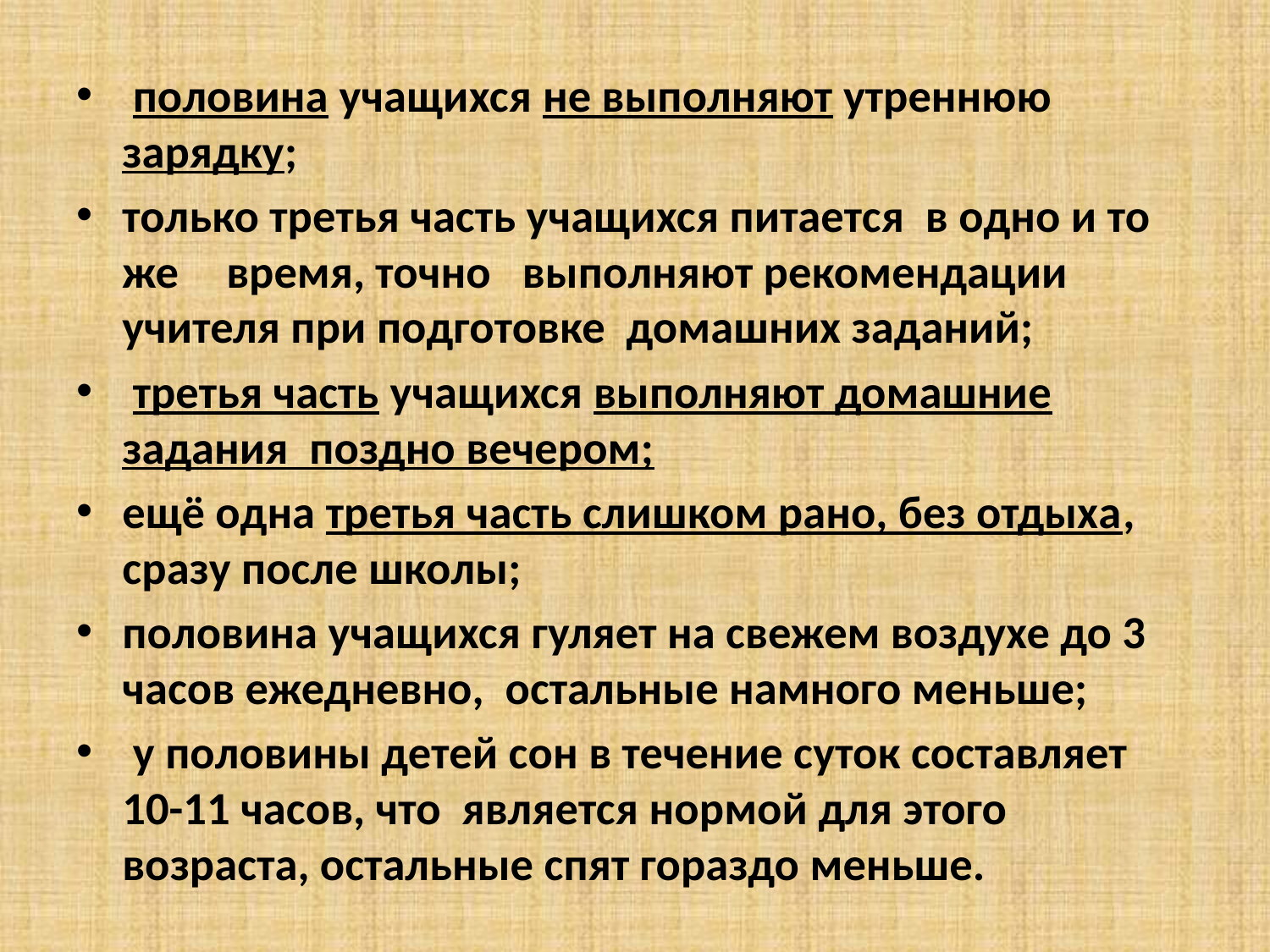

#
 половина учащихся не выполняют утреннюю зарядку;
только третья часть учащихся питается  в одно и то же 	время, точно   выполняют рекомендации учителя при подготовке  домашних заданий;
 третья часть учащихся выполняют домашние задания  поздно вечером;
ещё одна третья часть слишком рано, без отдыха, сразу после школы;
половина учащихся гуляет на свежем воздухе до 3 часов ежедневно,  остальные намного меньше;
 у половины детей сон в течение суток составляет 10-11 часов, что  является нормой для этого возраста, остальные спят гораздо меньше.